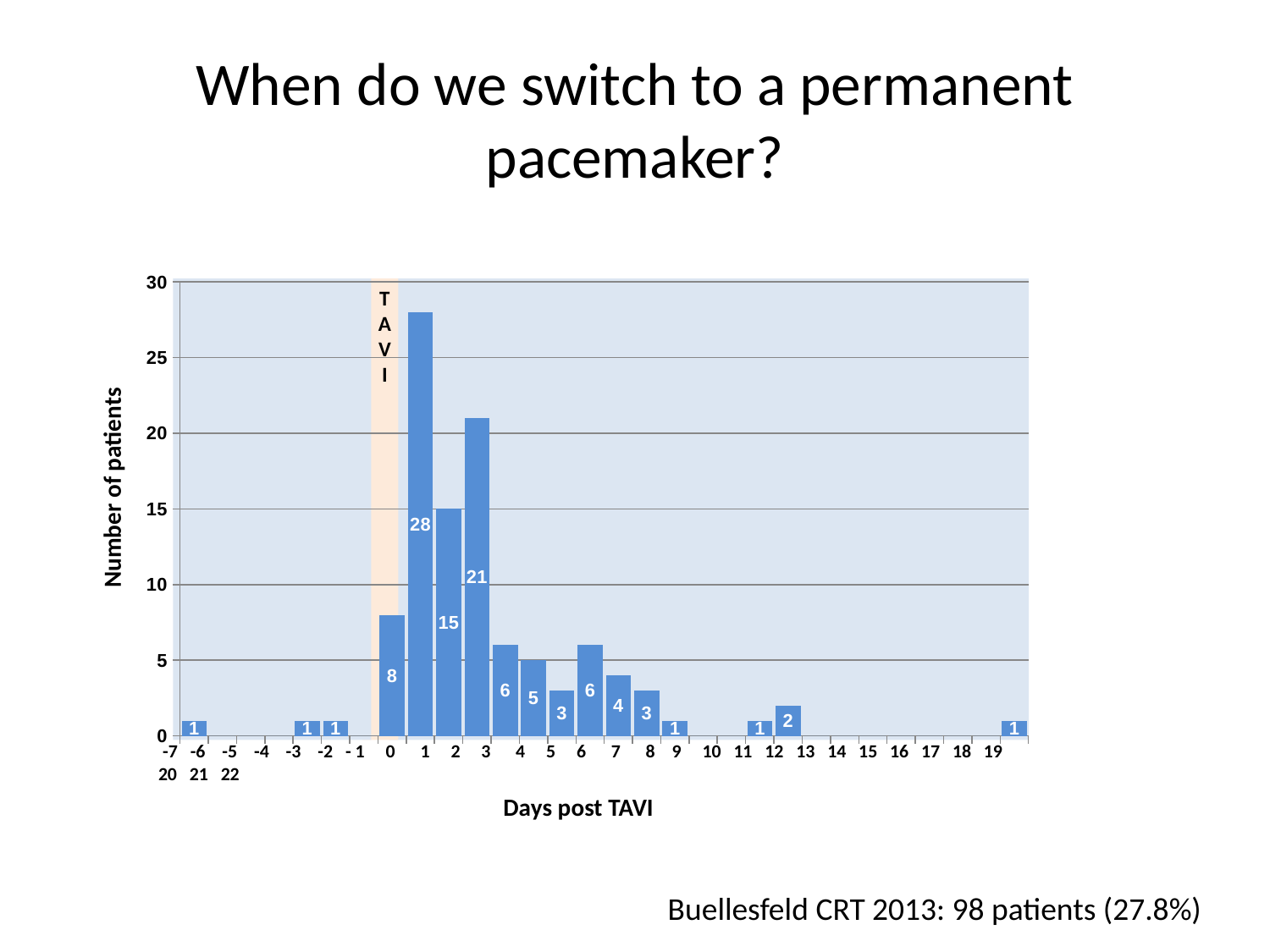

# When do we switch to a permanent pacemaker?

### Chart

| Category |  |
|---|---|

T
A
V
I

Number of patients
 -7   -6    -5    -4    -3    -2   - 1     0      1     2     3      4     5     6      7      8    9     10   11   12   13   14   15   16   17   18   19   20   21   22
Days post TAVI
Buellesfeld CRT 2013: 98 patients (27.8%)